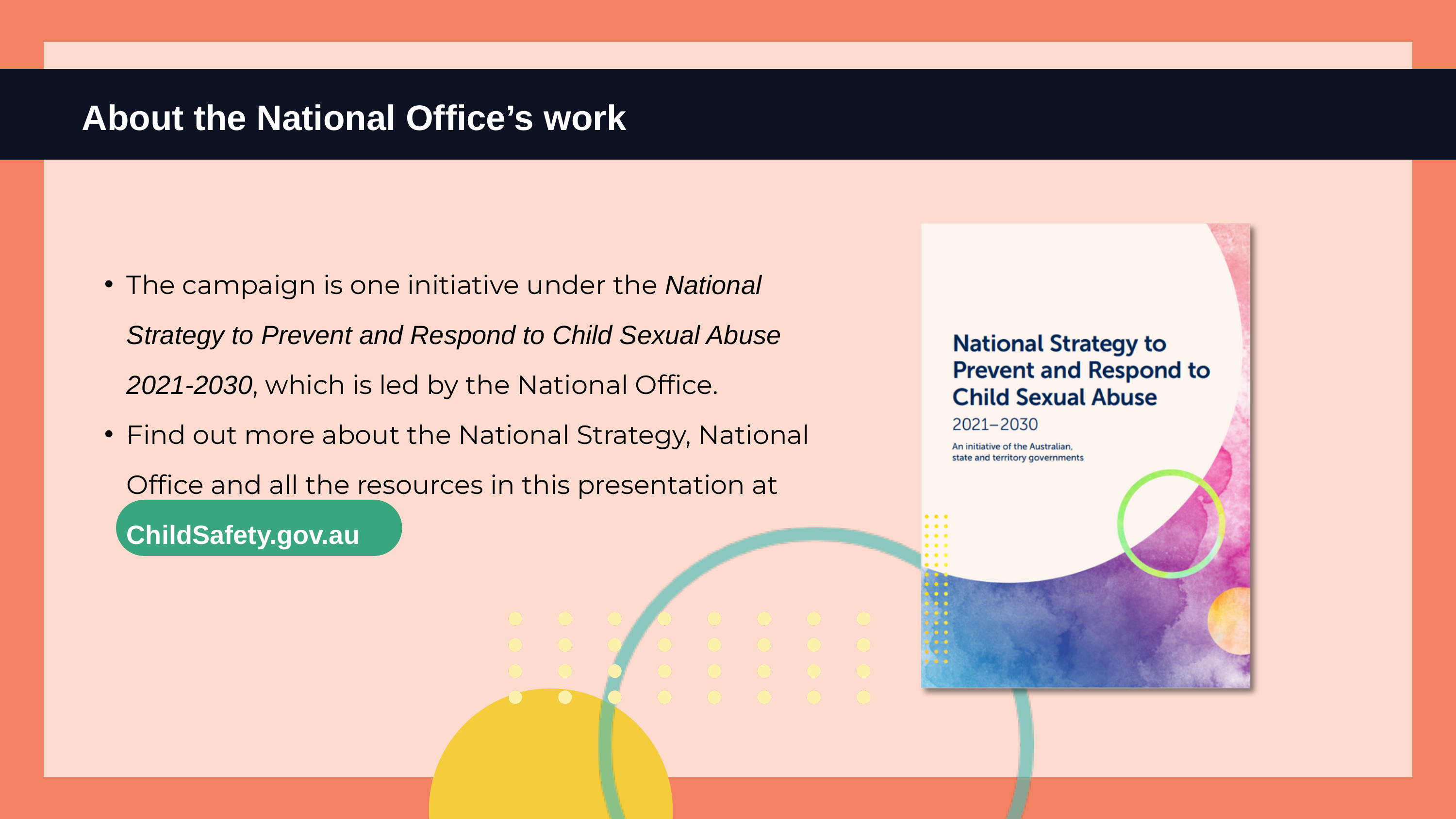

About the National Office’s work

The campaign is one initiative under the National Strategy to Prevent and Respond to Child Sexual Abuse 2021-2030, which is led by the National Office.
Find out more about the National Strategy, National Office and all the resources in this presentation at ChildSafety.gov.au